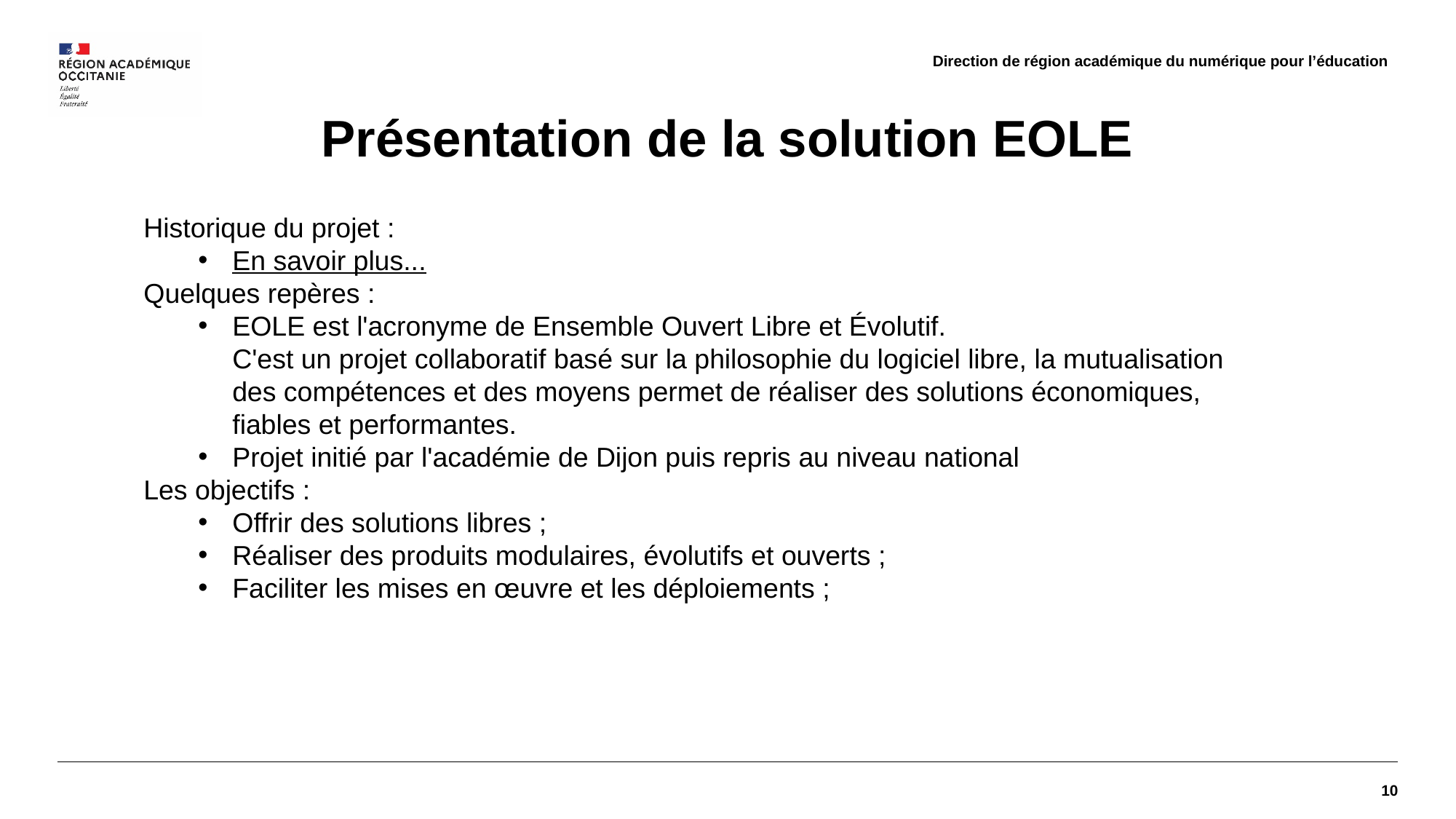

# Présentation de la solution EOLE
Historique du projet :
En savoir plus...
Quelques repères :
EOLE est l'acronyme de Ensemble Ouvert Libre et Évolutif.
C'est un projet collaboratif basé sur la philosophie du logiciel libre, la mutualisation des compétences et des moyens permet de réaliser des solutions économiques, fiables et performantes.
Projet initié par l'académie de Dijon puis repris au niveau national
Les objectifs :
Offrir des solutions libres ;
Réaliser des produits modulaires, évolutifs et ouverts ;
Faciliter les mises en œuvre et les déploiements ;

10